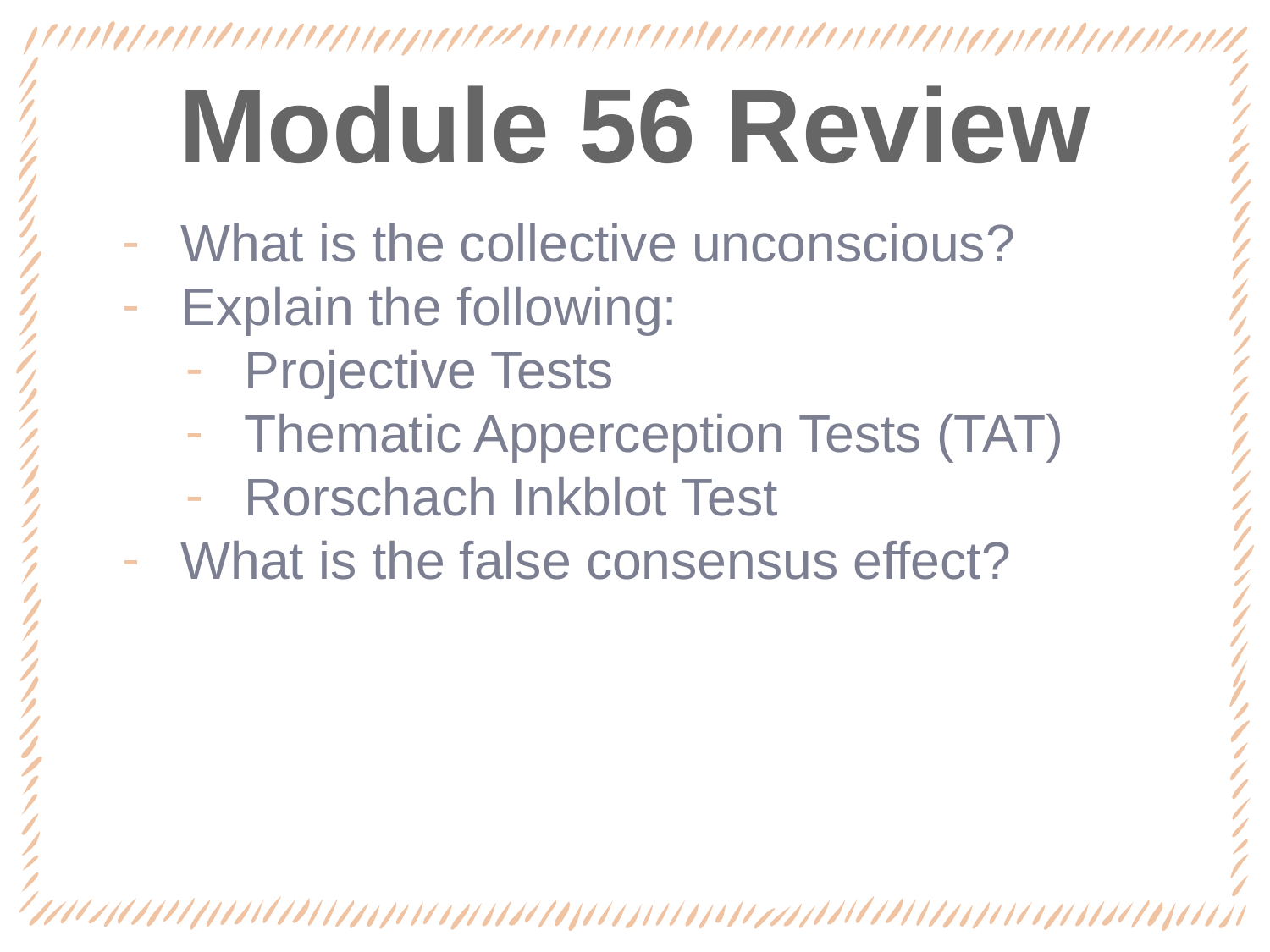

# Module 56 Review
What is the collective unconscious?
Explain the following:
Projective Tests
Thematic Apperception Tests (TAT)
Rorschach Inkblot Test
What is the false consensus effect?